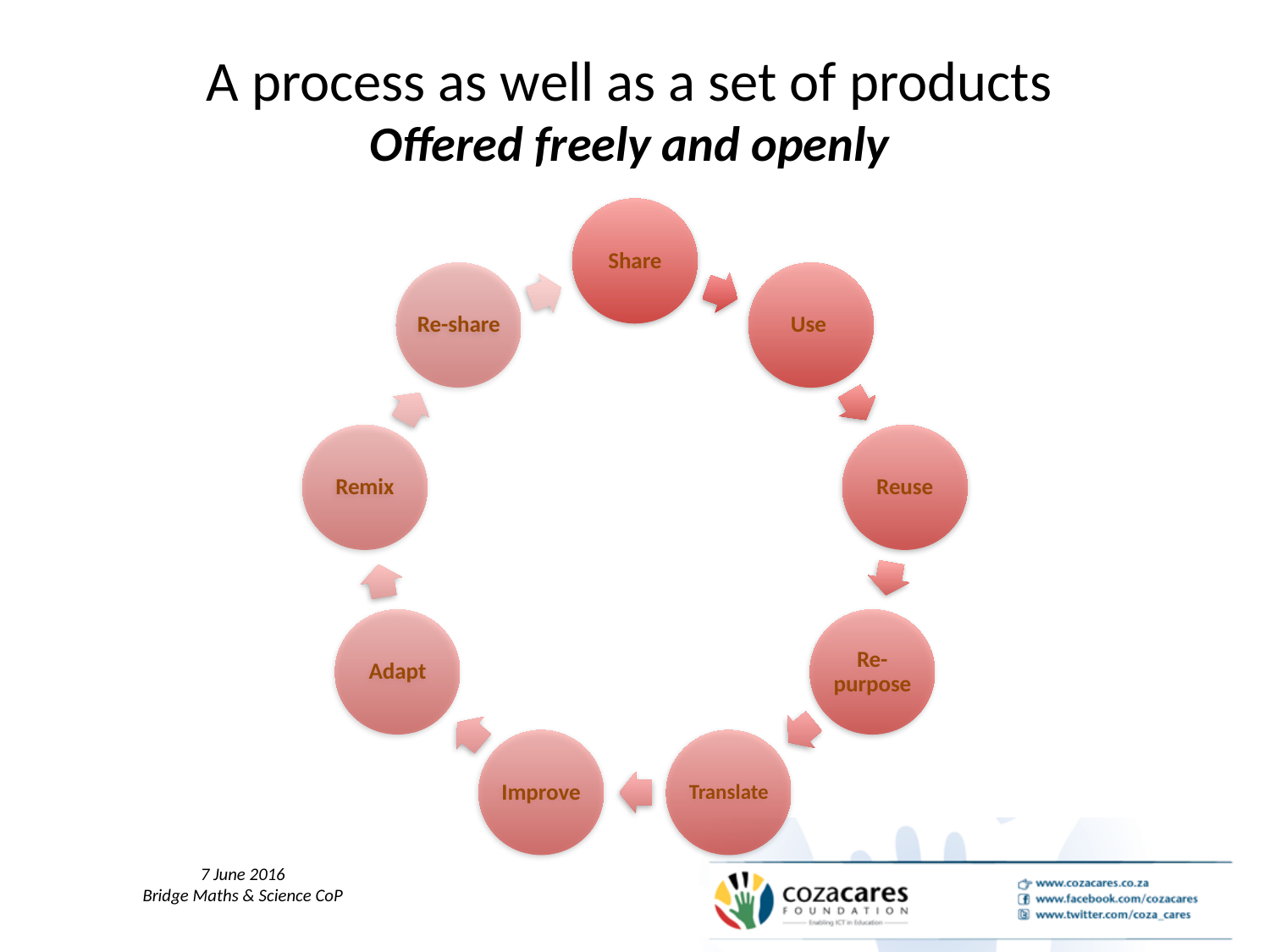

# A process as well as a set of products Offered freely and openly
Share

Use

Reuse

Re-purpose

Translate

Improve

Adapt

Remix

Re-share

7 June 2016
Bridge Maths & Science CoP